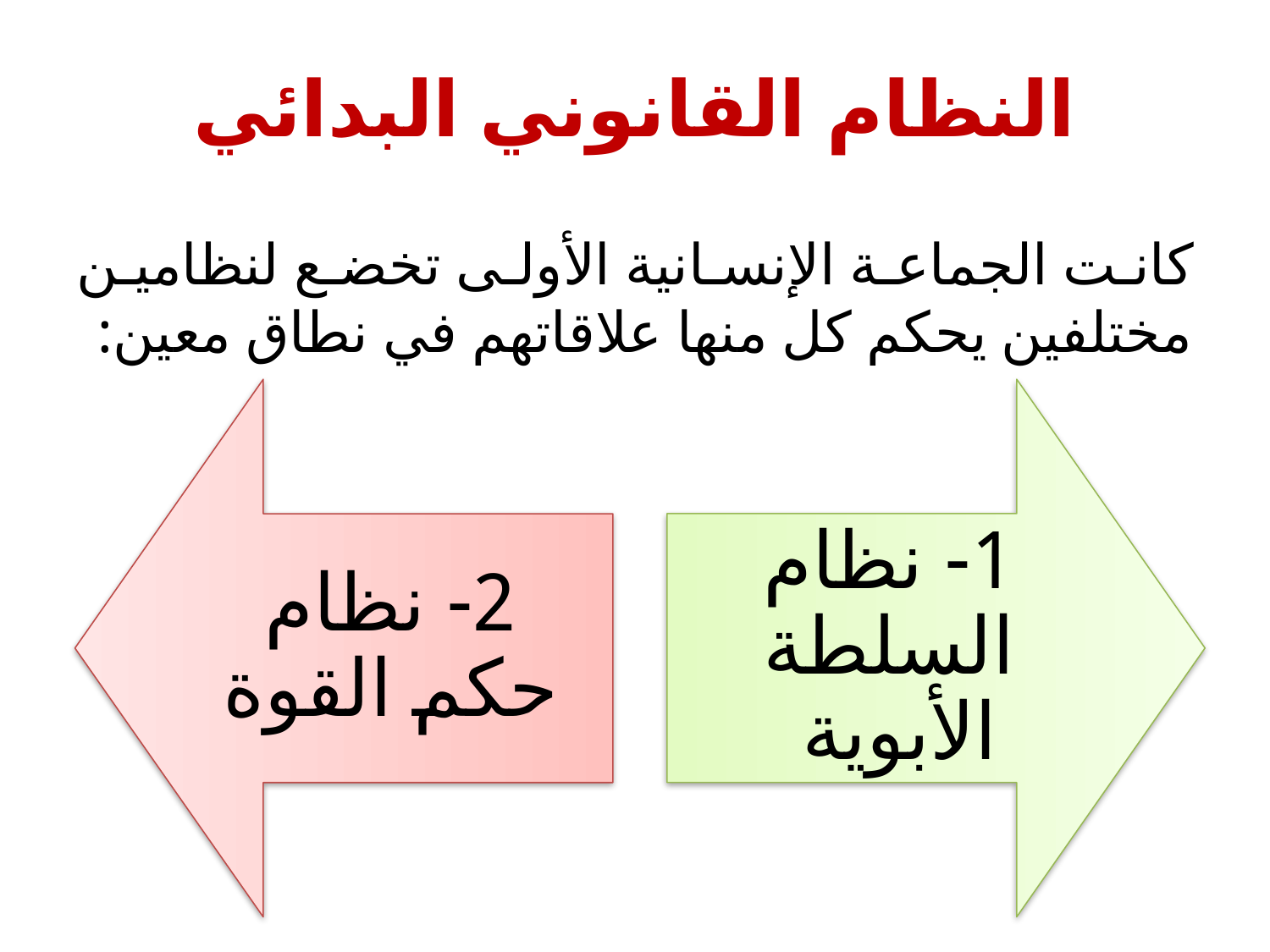

# النظام القانوني البدائي
كانت الجماعة الإنسانية الأولى تخضع لنظامين مختلفين يحكم كل منها علاقاتهم في نطاق معين:

2- نظام حكم القوة
1- نظام السلطة الأبوية